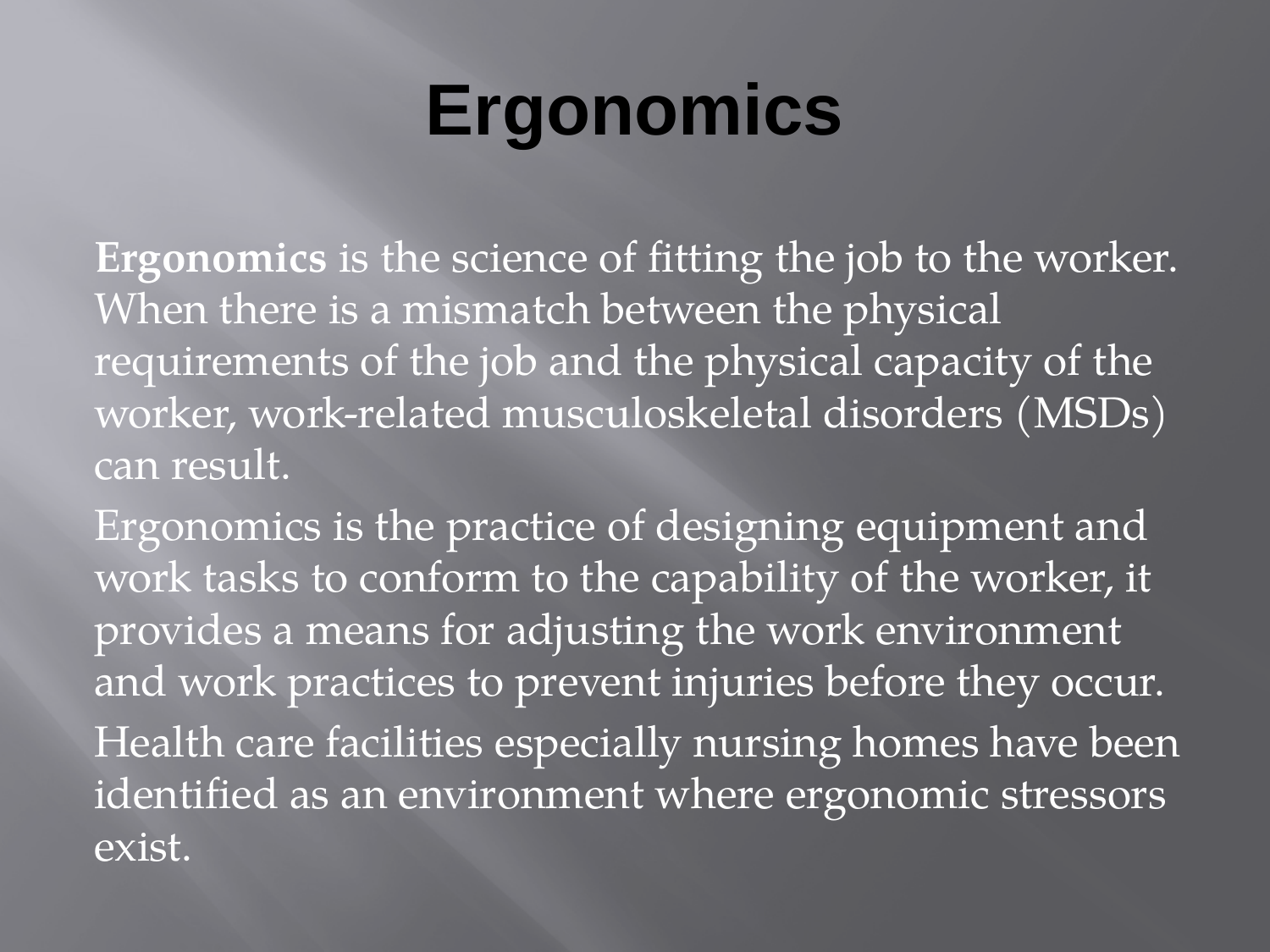

# Ergonomics
Ergonomics is the science of fitting the job to the worker. When there is a mismatch between the physical requirements of the job and the physical capacity of the worker, work-related musculoskeletal disorders (MSDs) can result.
Ergonomics is the practice of designing equipment and work tasks to conform to the capability of the worker, it provides a means for adjusting the work environment and work practices to prevent injuries before they occur.
Health care facilities especially nursing homes have been identified as an environment where ergonomic stressors exist.